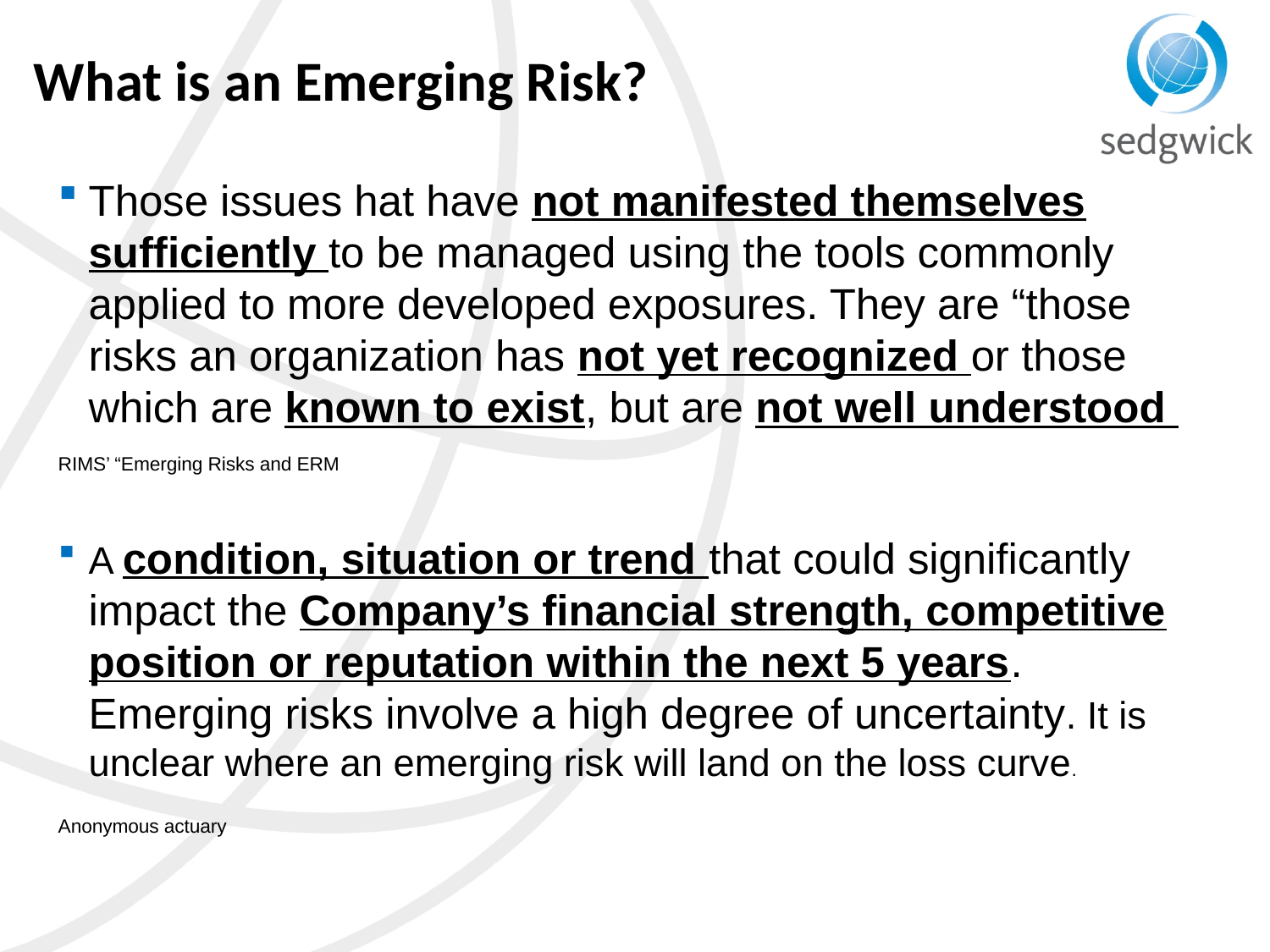

# What is an Emerging Risk?
Those issues hat have not manifested themselves sufficiently to be managed using the tools commonly applied to more developed exposures. They are “those risks an organization has not yet recognized or those which are known to exist, but are not well understood

RIMS’ “Emerging Risks and ERM

A condition, situation or trend that could significantly impact the Company’s financial strength, competitive position or reputation within the next 5 years.  Emerging risks involve a high degree of uncertainty. It is unclear where an emerging risk will land on the loss curve.

Anonymous actuary